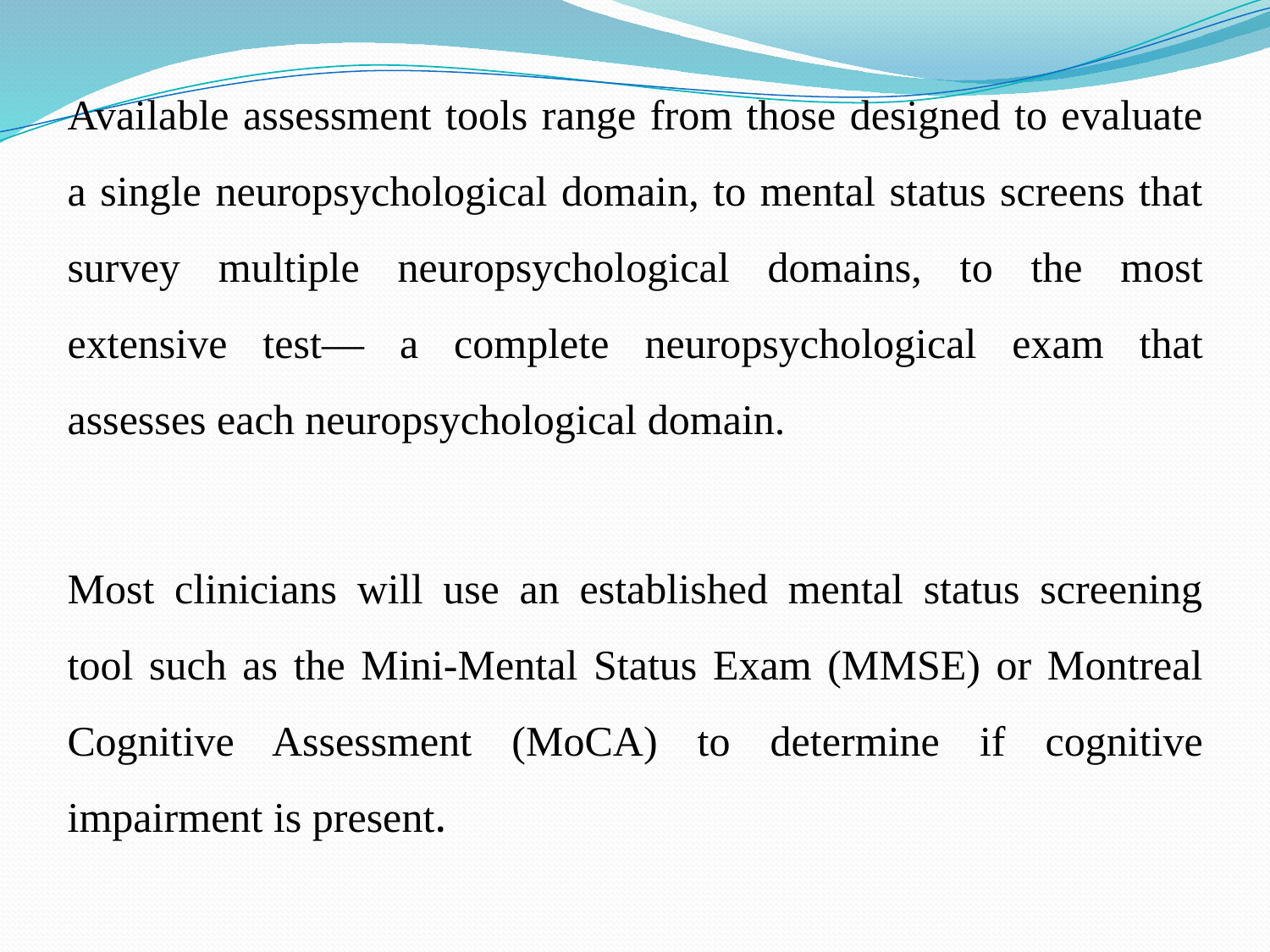

Available assessment tools range from those designed to evaluate a single neuropsychological domain, to mental status screens that survey multiple neuropsychological domains, to the most extensive test— a complete neuropsychological exam that assesses each neuropsychological domain.

Most clinicians will use an established mental status screening tool such as the Mini-Mental Status Exam (MMSE) or Montreal Cognitive Assessment (MoCA) to determine if cognitive impairment is present.